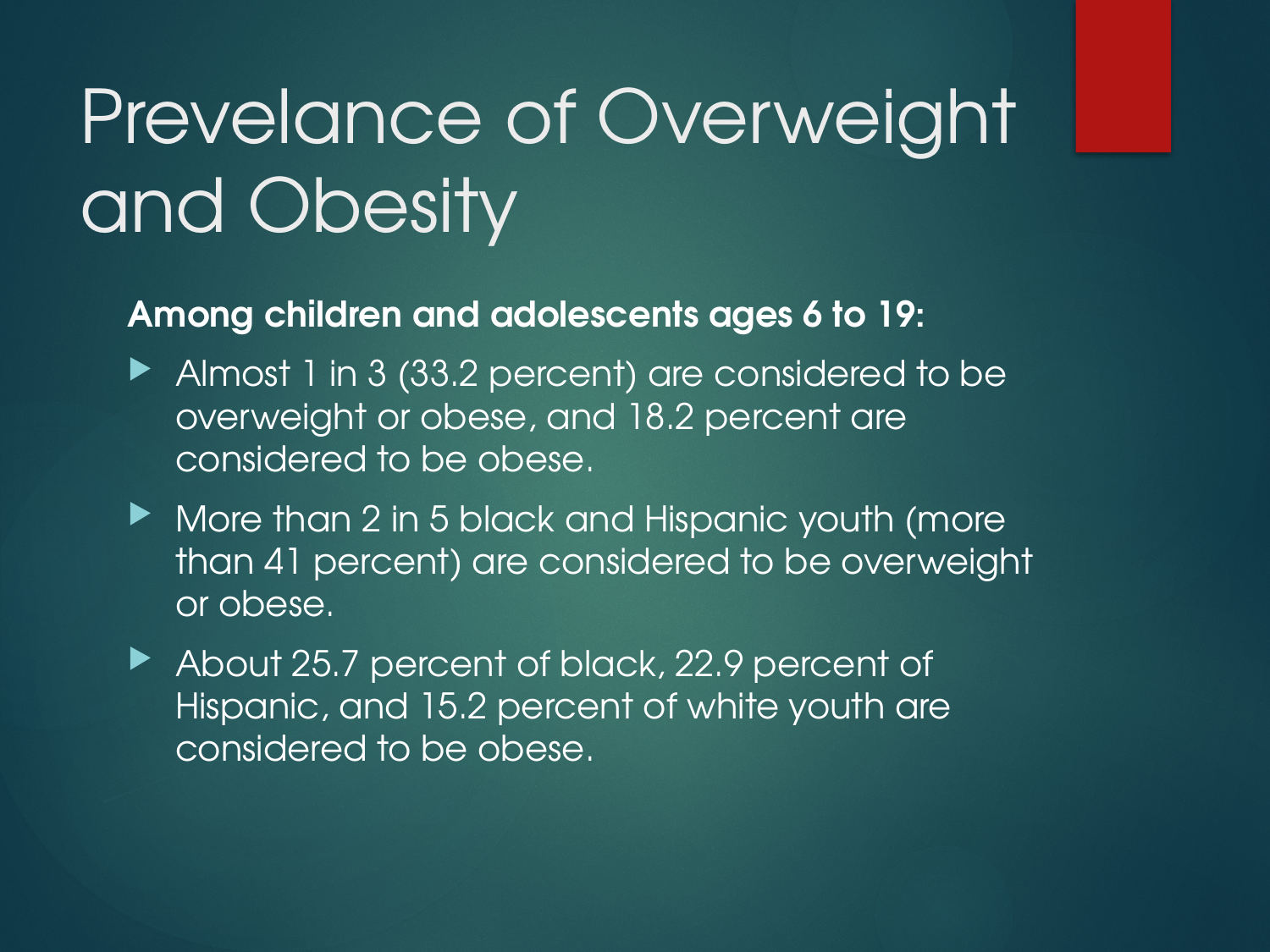

# Prevelance of Overweight and Obesity
Among children and adolescents ages 6 to 19:
Almost 1 in 3 (33.2 percent) are considered to be overweight or obese, and 18.2 percent are considered to be obese.
More than 2 in 5 black and Hispanic youth (more than 41 percent) are considered to be overweight or obese.
About 25.7 percent of black, 22.9 percent of Hispanic, and 15.2 percent of white youth are considered to be obese.